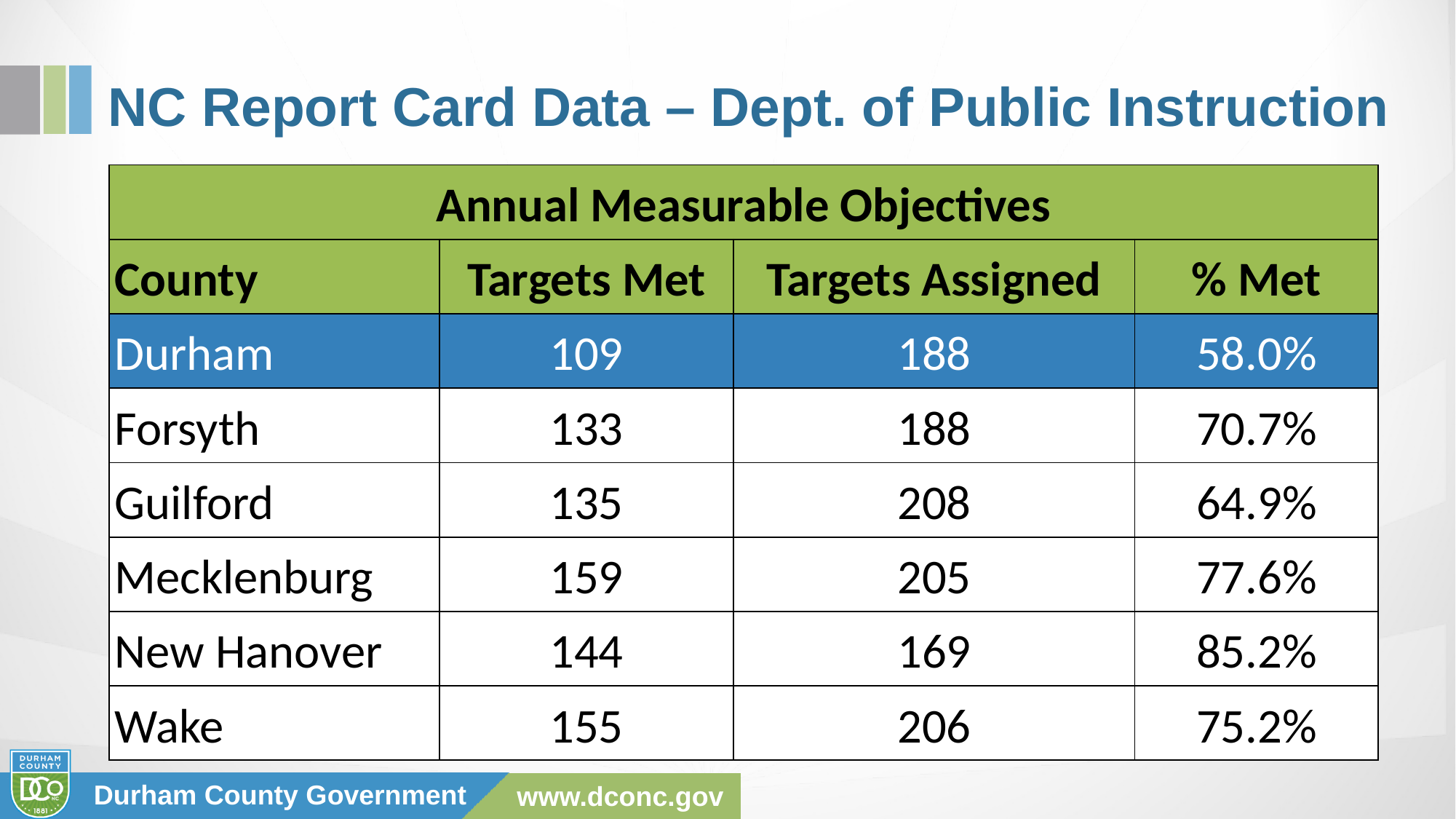

NC Report Card Data – Dept. of Public Instruction
| Annual Measurable Objectives |  |  |  |
| --- | --- | --- | --- |
| County | Targets Met | Targets Assigned | % Met |
| Durham | 109 | 188 | 58.0% |
| Forsyth | 133 | 188 | 70.7% |
| Guilford | 135 | 208 | 64.9% |
| Mecklenburg | 159 | 205 | 77.6% |
| New Hanover | 144 | 169 | 85.2% |
| Wake | 155 | 206 | 75.2% |